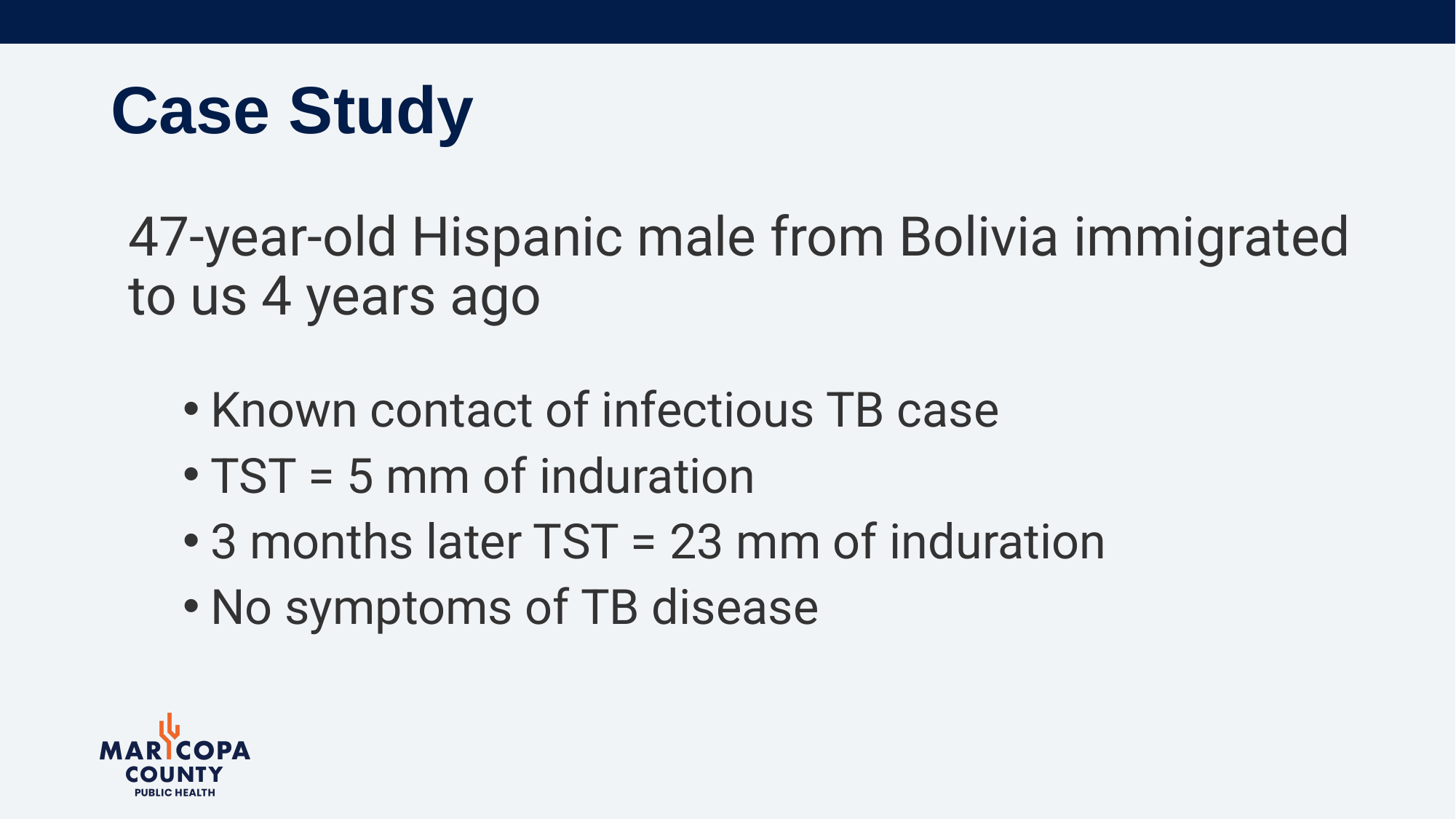

# Case Study
47-year-old Hispanic male from Bolivia immigrated to us 4 years ago

Known contact of infectious TB case
TST = 5 mm of induration
3 months later TST = 23 mm of induration
No symptoms of TB disease